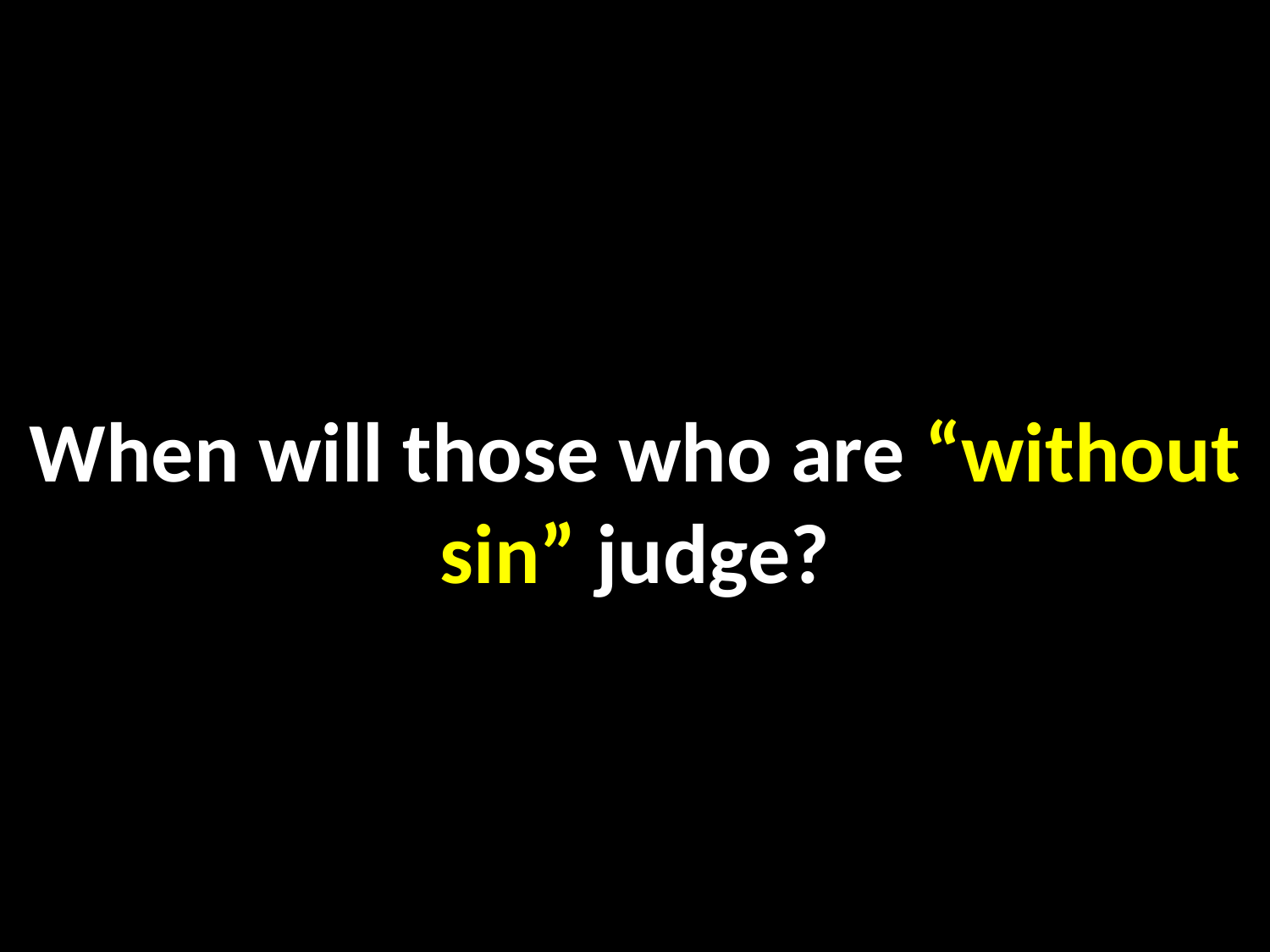

When will those who are “without sin” judge?